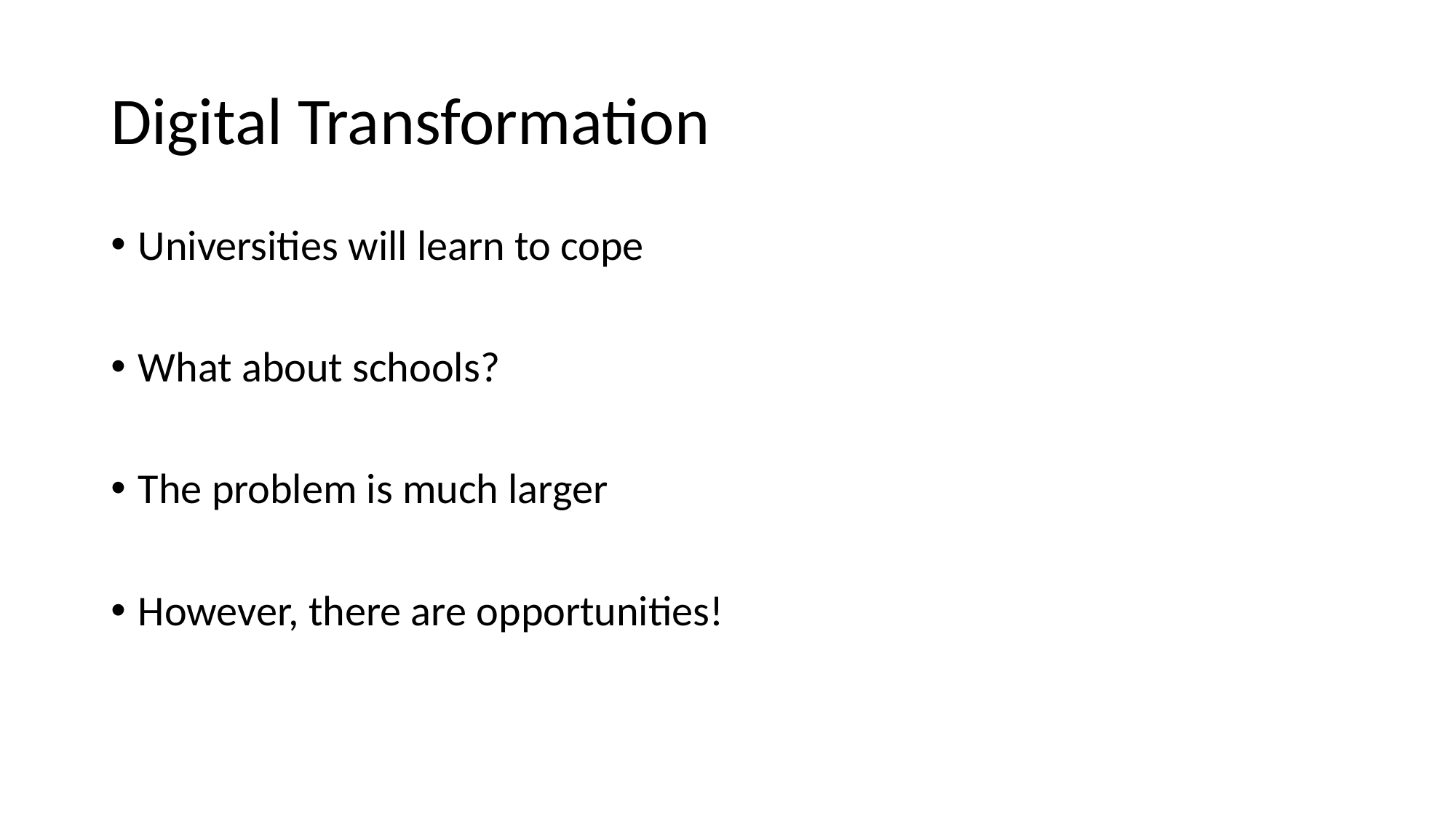

# Digital Transformation
Universities will learn to cope

What about schools?

The problem is much larger

However, there are opportunities!